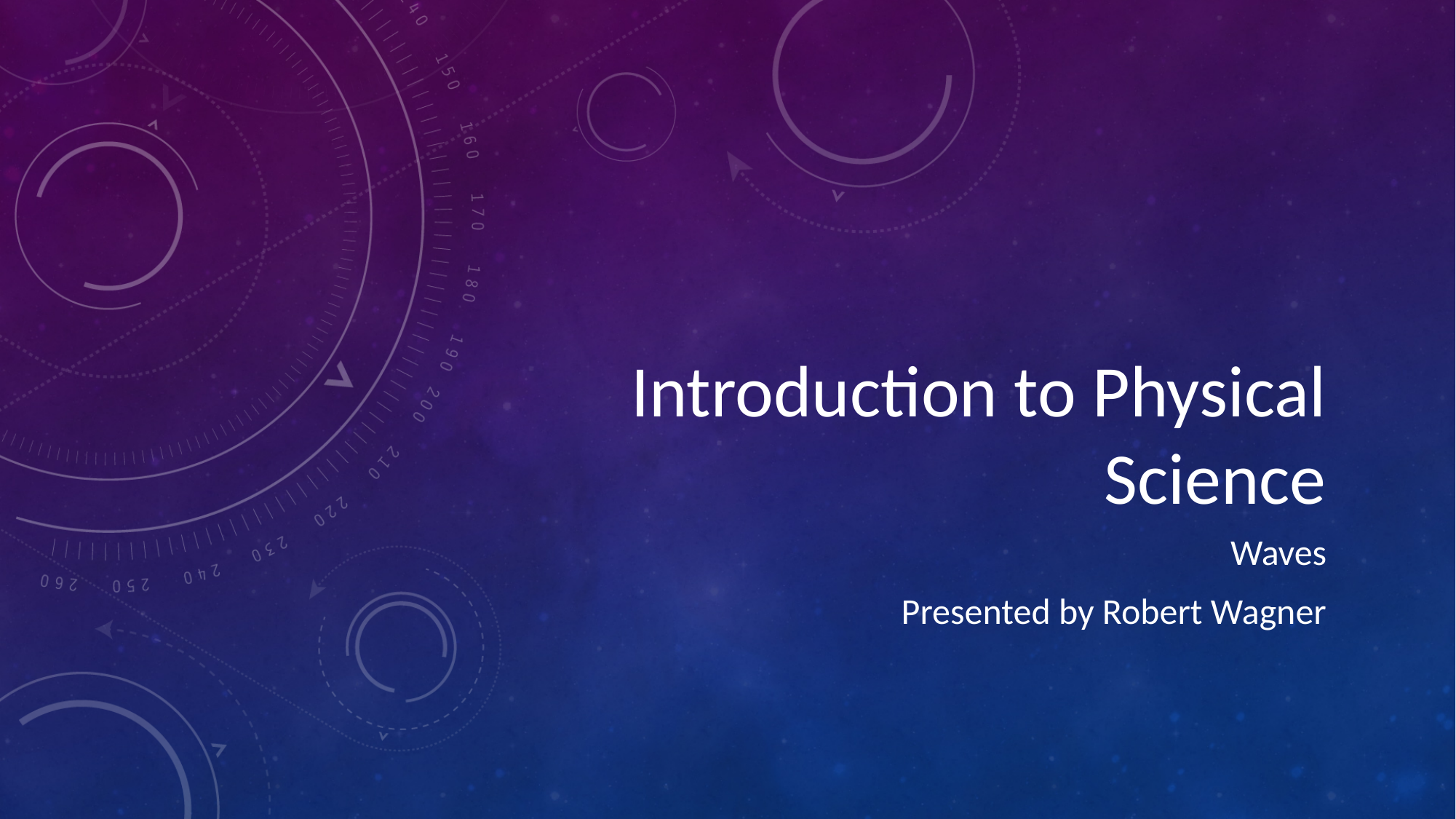

# Introduction to Physical Science
Waves
Presented by Robert Wagner